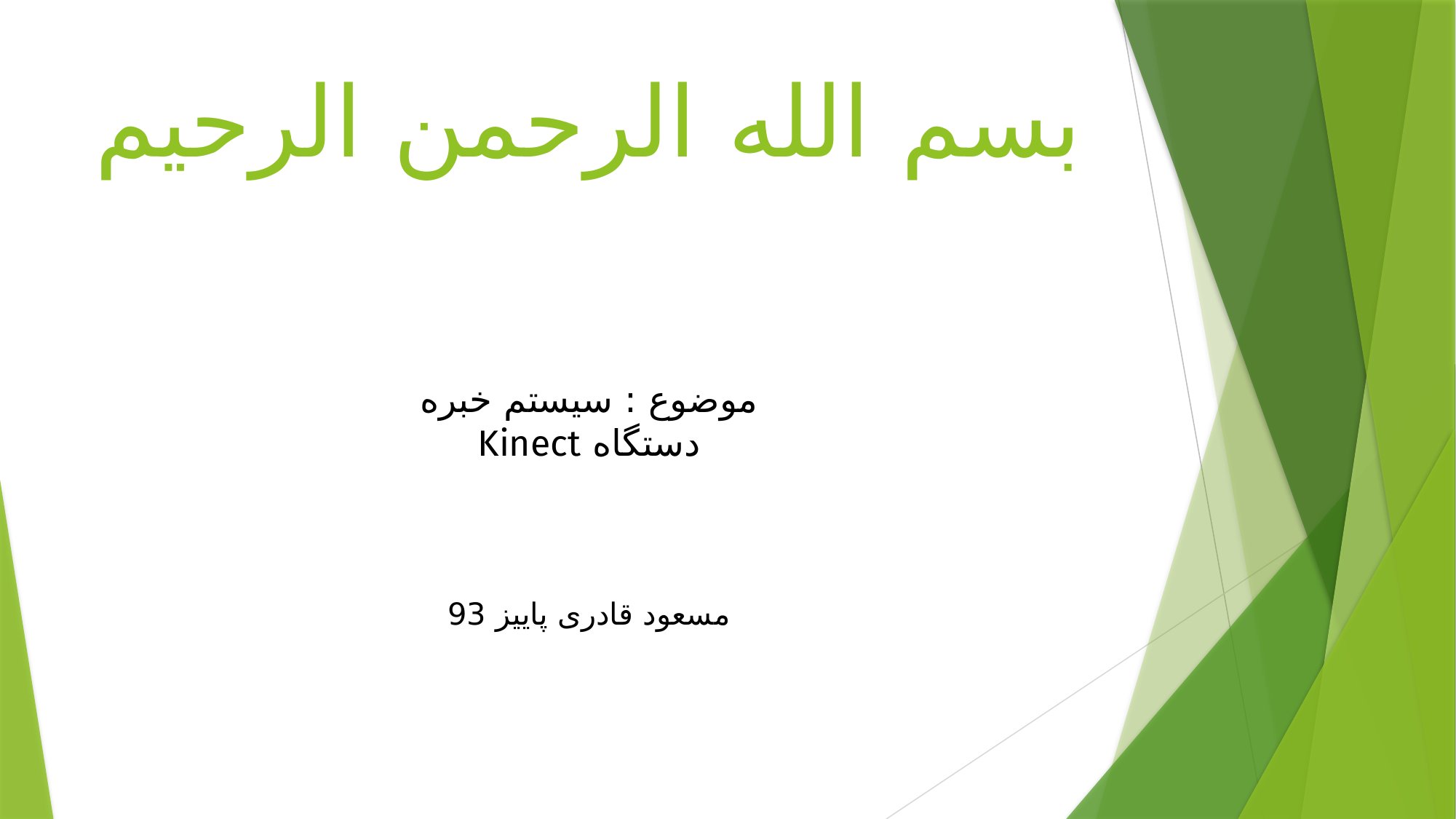

# بسم الله الرحمن الرحیم
موضوع : سیستم خبره دستگاه Kinect
مسعود قادری پاییز 93